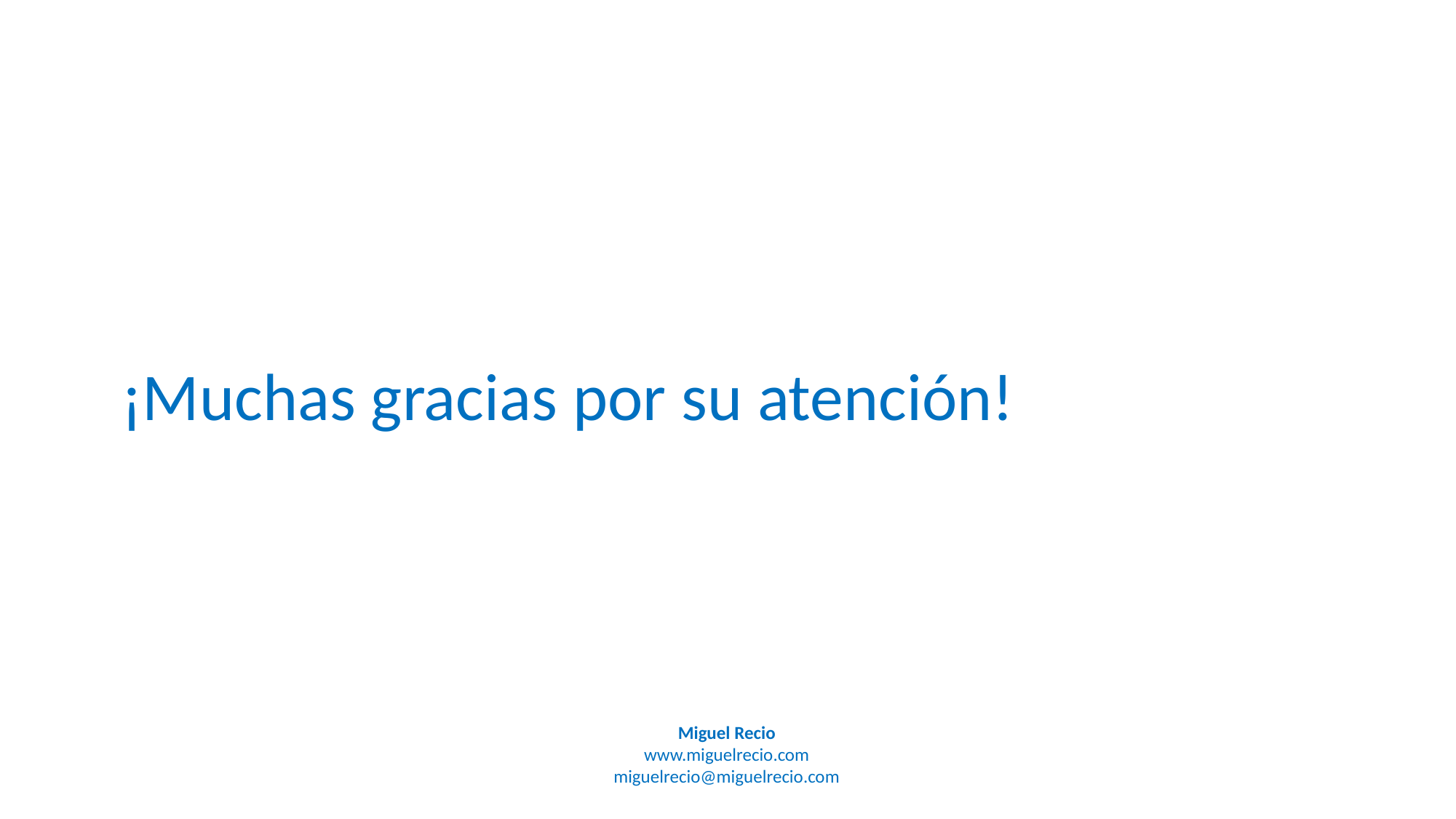

# ¡Muchas gracias por su atención!
Miguel Recio
www.miguelrecio.com
miguelrecio@miguelrecio.com